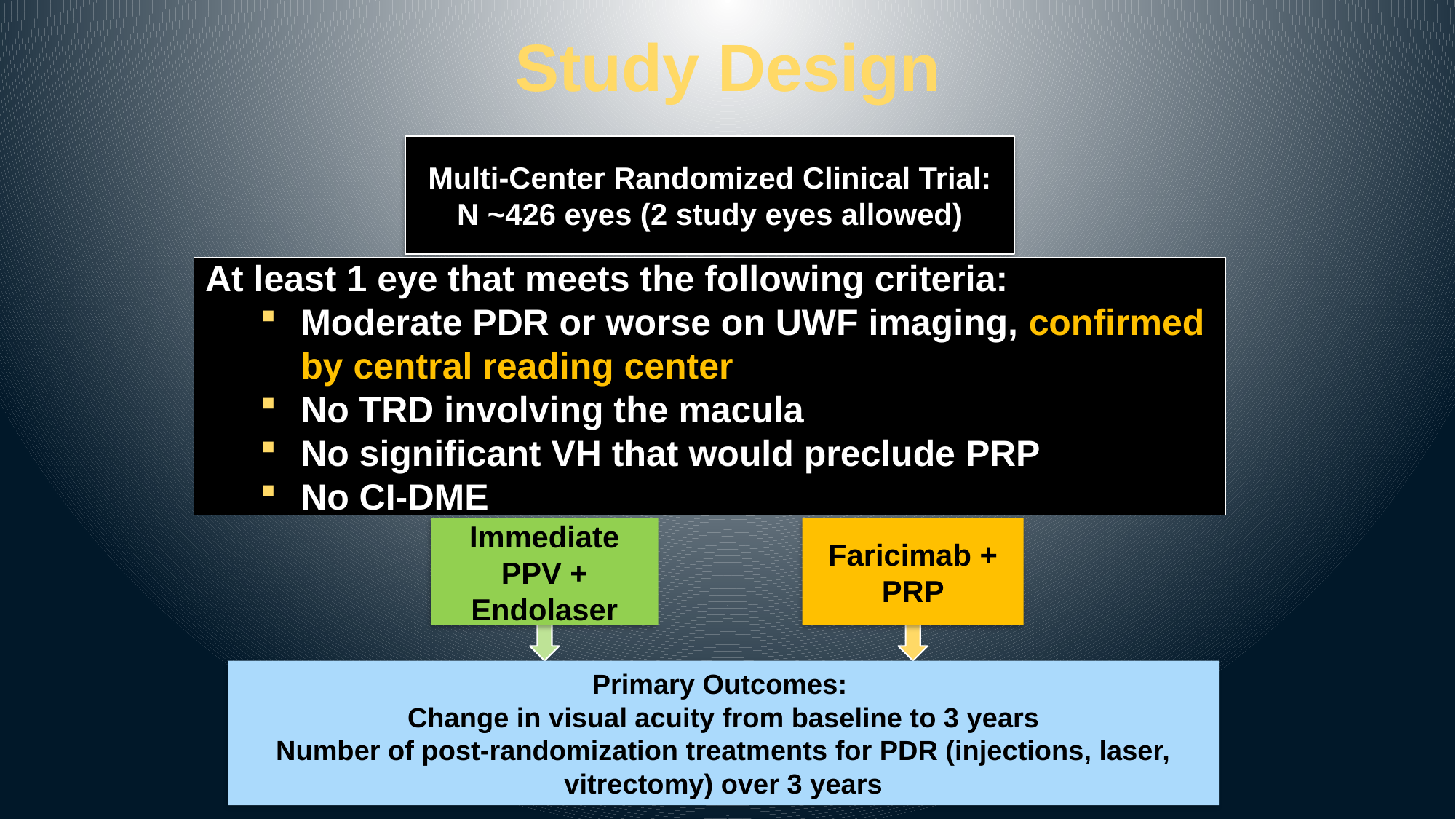

# Study Design
Multi-Center Randomized Clinical Trial:
N ~426 eyes (2 study eyes allowed)
At least 1 eye that meets the following criteria:
Moderate PDR or worse on UWF imaging, confirmed by central reading center
No TRD involving the macula
No significant VH that would preclude PRP
No CI-DME
Immediate PPV + Endolaser
Faricimab + PRP

Primary Outcomes:
Change in visual acuity from baseline to 3 years
Number of post-randomization treatments for PDR (injections, laser, vitrectomy) over 3 years